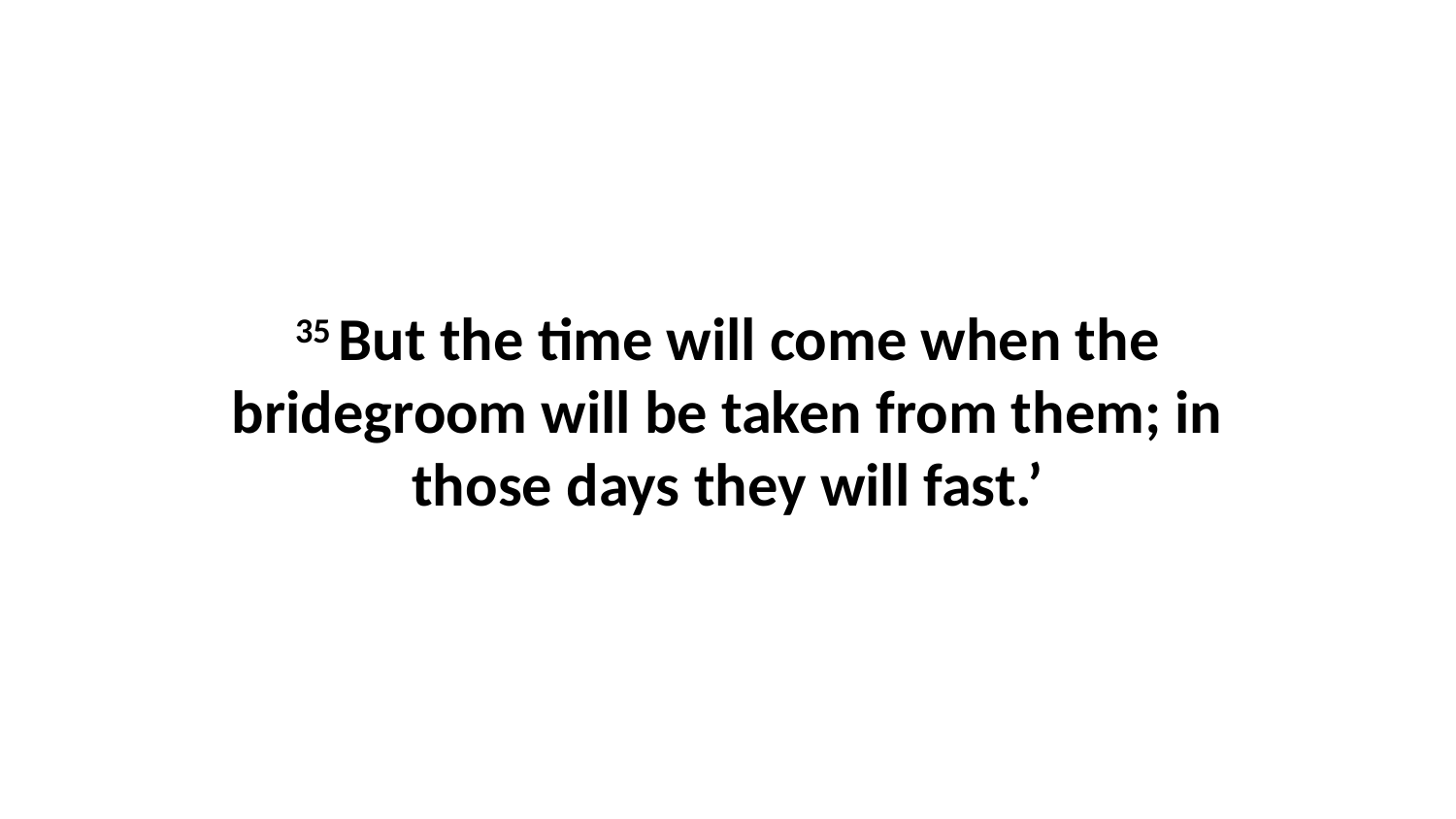

35 But the time will come when the bridegroom will be taken from them; in those days they will fast.’